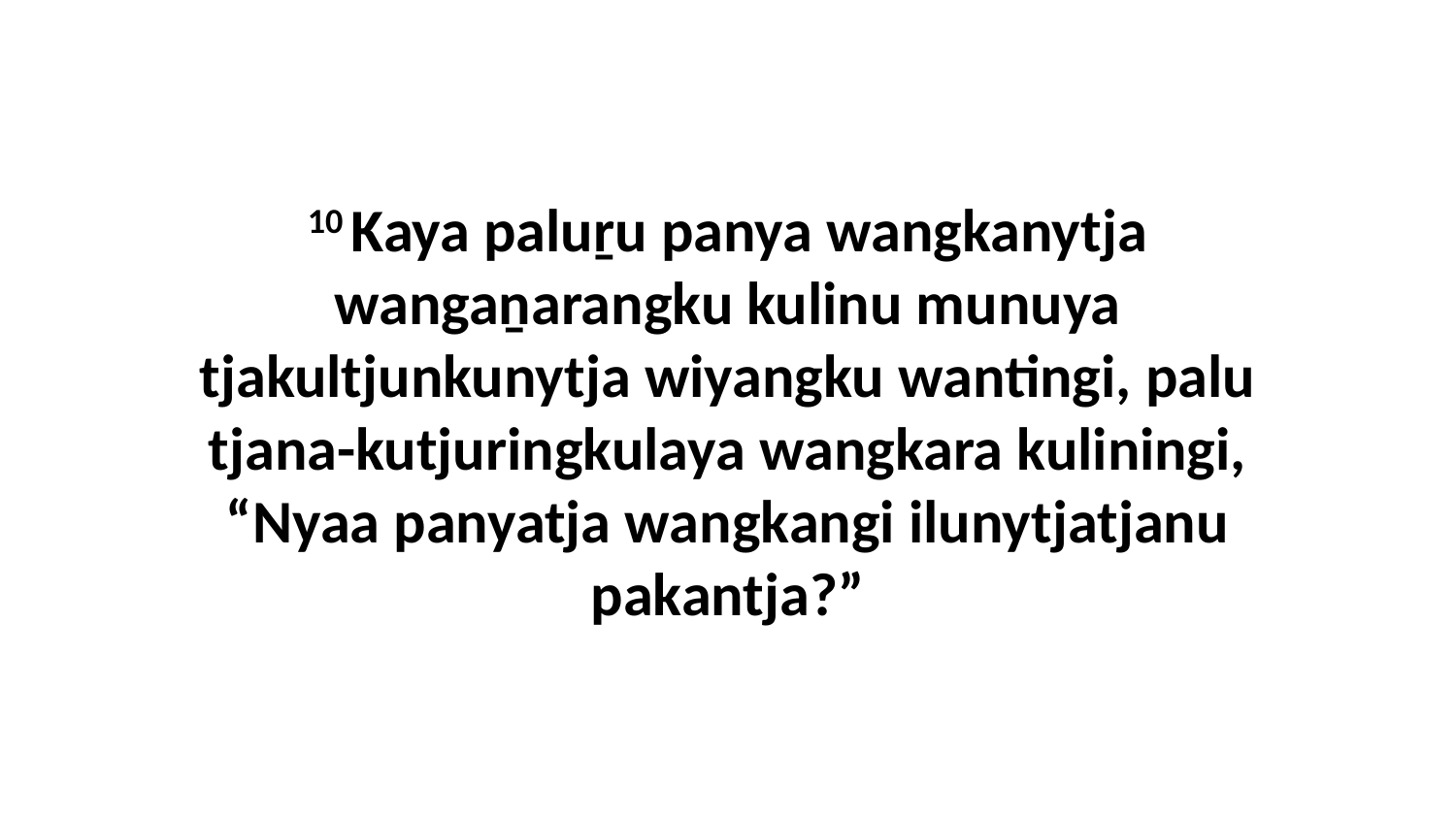

10 Kaya paluṟu panya wangkanytja wangaṉarangku kulinu munuya tjakultjunkunytja wiyangku wantingi, palu tjana-kutjuringkulaya wangkara kuliningi, “Nyaa panyatja wangkangi ilunytjatjanu pakantja?”